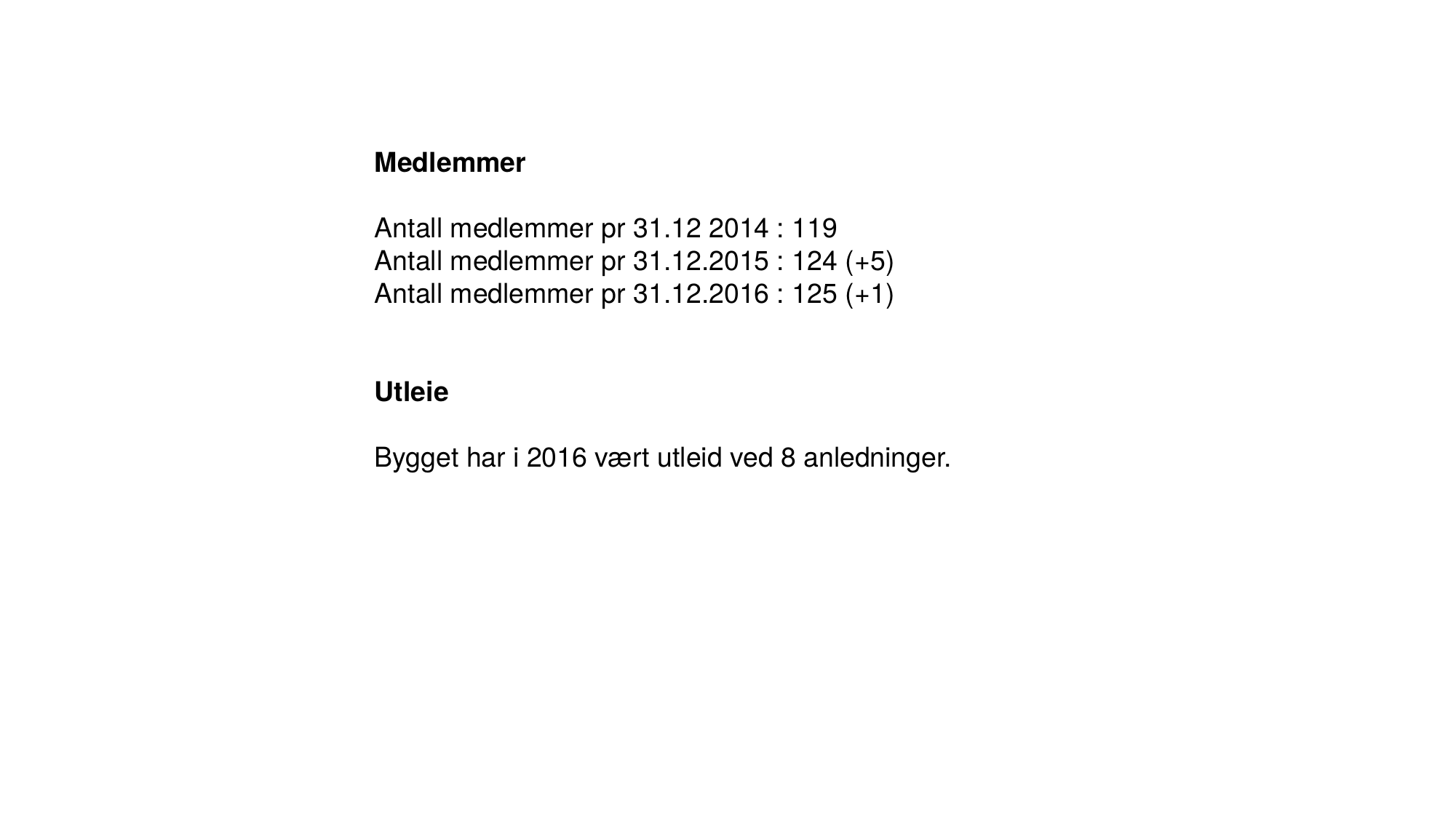

Medlemmer

Antall medlemmer pr 31.12 2014 : 119
Antall medlemmer pr 31.12.2015 : 124 (+5)
Antall medlemmer pr 31.12.2016 : 125 (+1)

Utleie

Bygget har i 2016 vært utleid ved 8 anledninger.